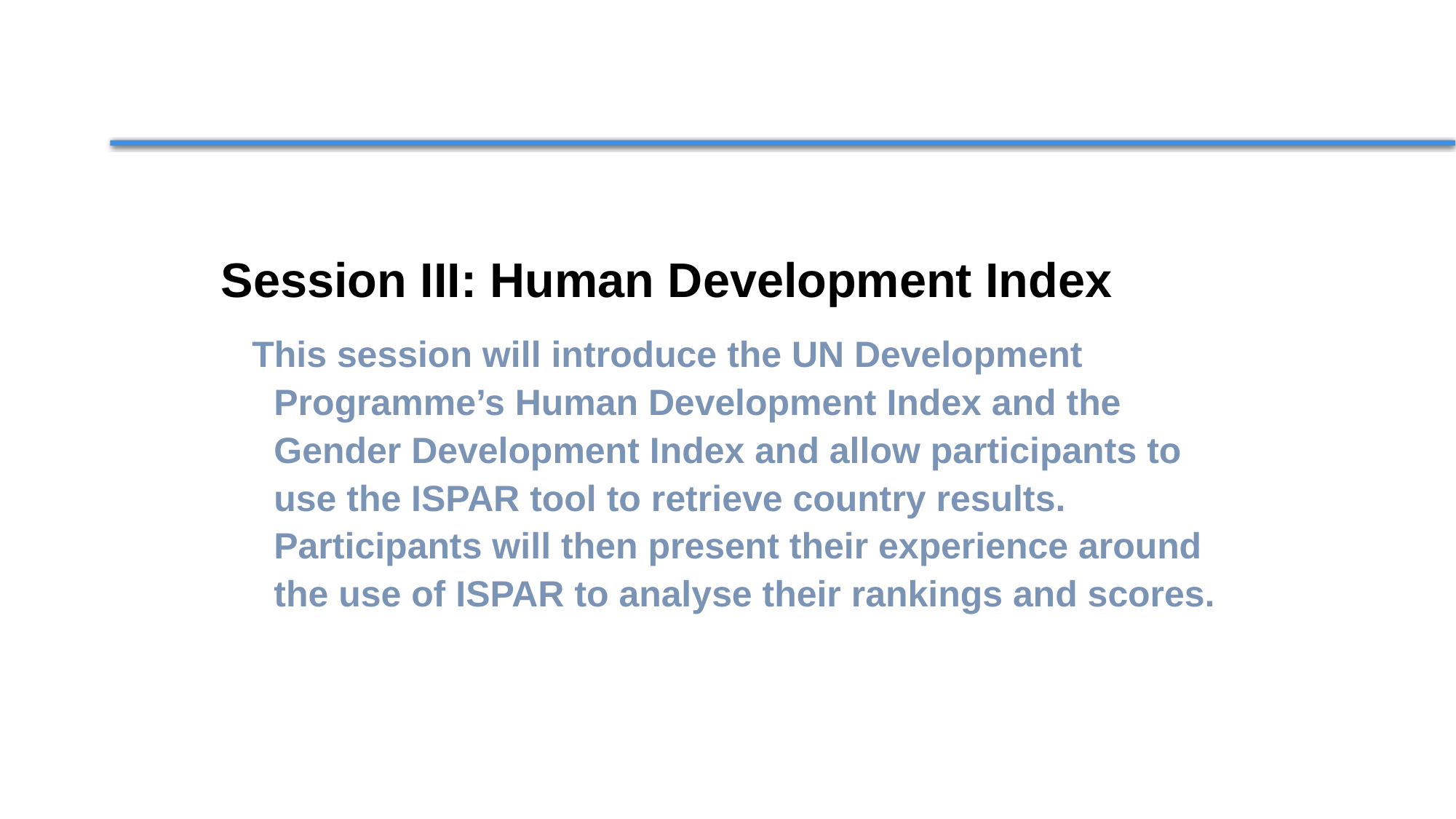

Session III: Human Development Index
This session will introduce the UN Development Programme’s Human Development Index and the Gender Development Index and allow participants to use the ISPAR tool to retrieve country results. Participants will then present their experience around the use of ISPAR to analyse their rankings and scores.
The tool is ready